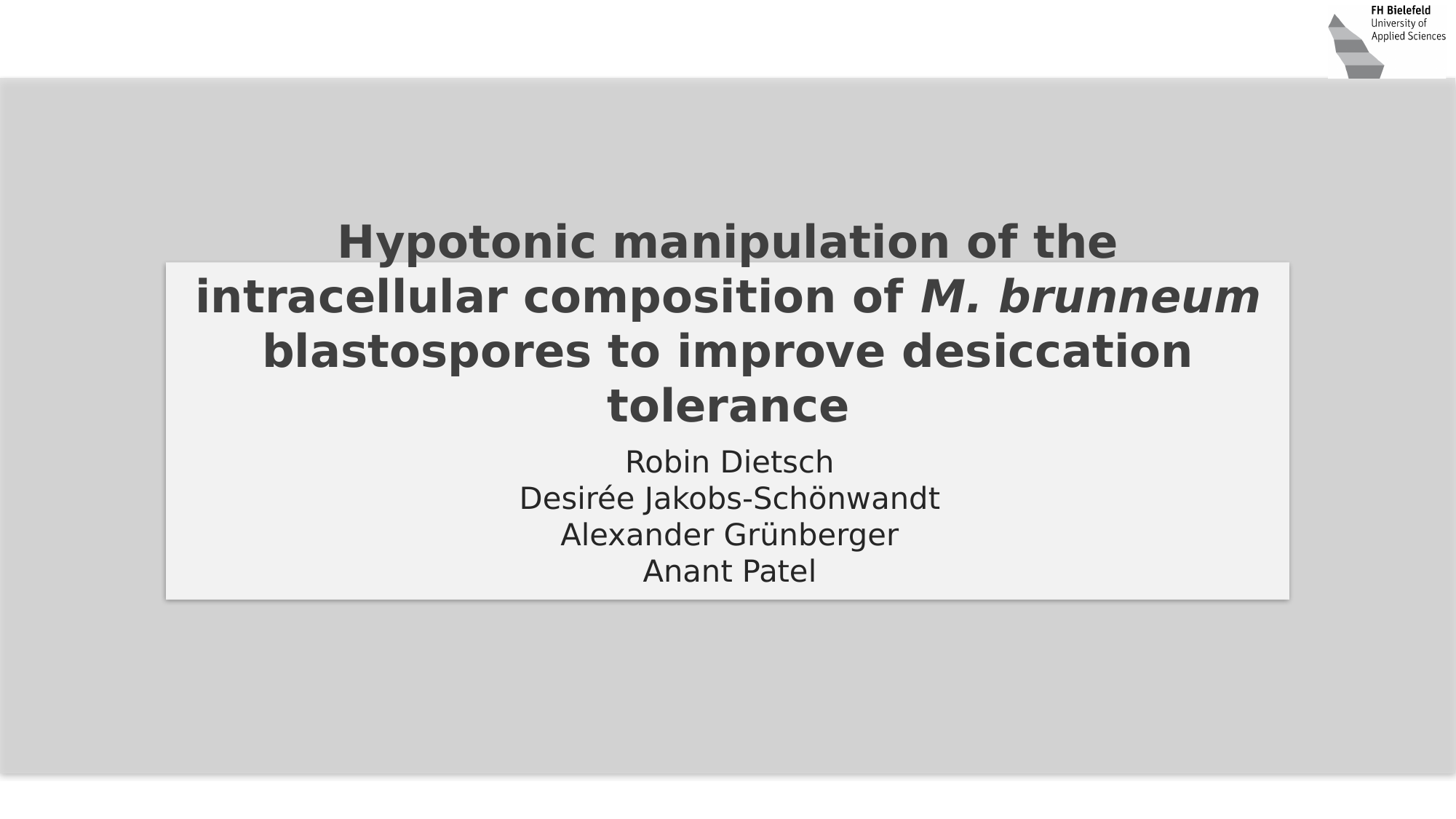

# Hypotonic manipulation of the intracellular composition of M. brunneum blastospores to improve desiccation tolerance

Robin Dietsch
Desirée Jakobs-Schönwandt
Alexander Grünberger
Anant Patel